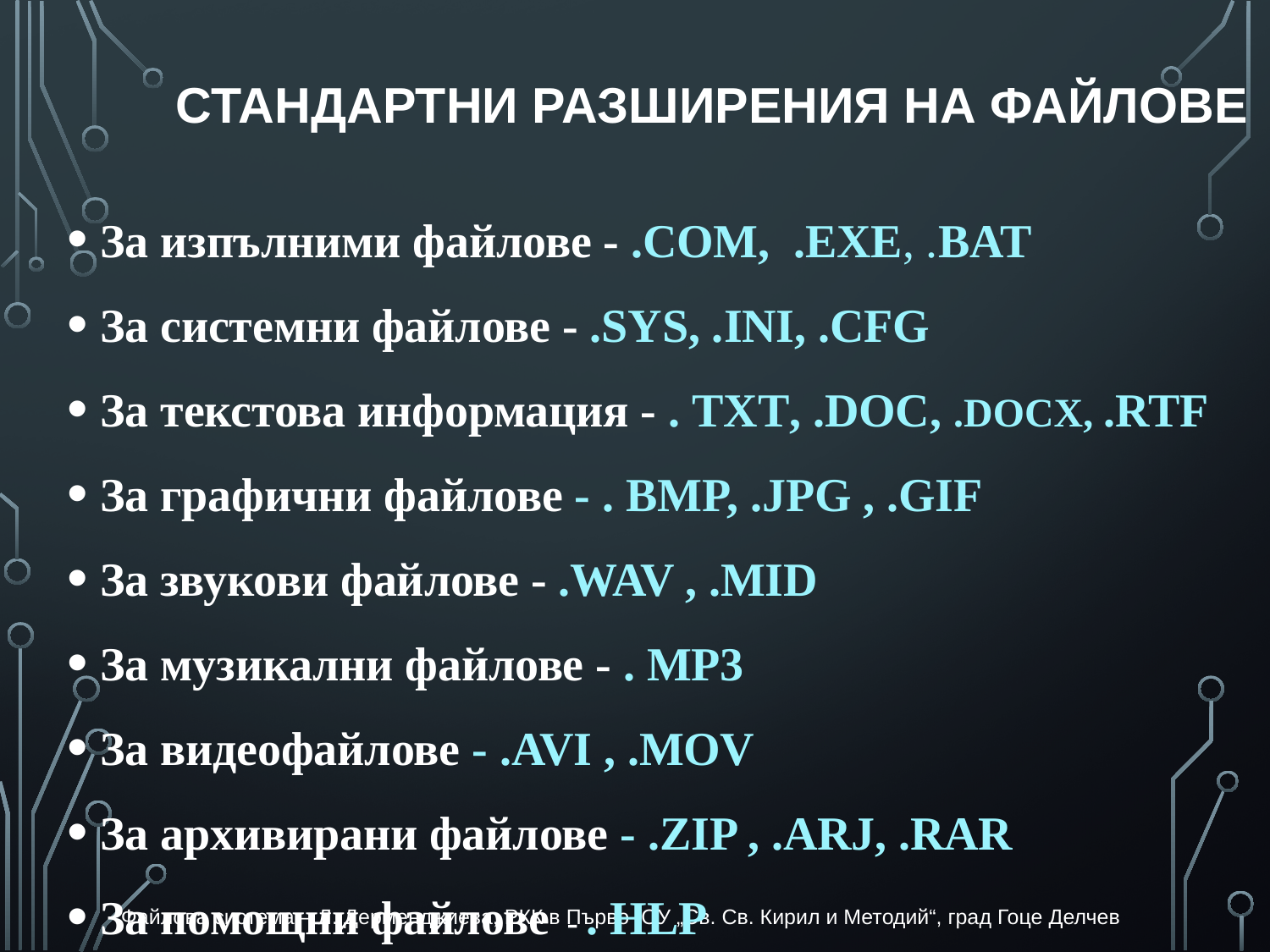

# СТАНДАРТНИ РАЗШИРЕНИЯ НА ФАЙЛОВЕ
За изпълними файлове - .COM,  .EXE, .BAT
За системни файлове - .SYS, .INI, .CFG
За текстова информация - . TXT, .DOC, .DOCX, .RTF
За графични файлове - . BMP, .JPG , .GIF
За звукови файлове - .WAV , .MID
За музикални файлове - . MP3
За видеофайлове - .AVI , .MOV
За архивирани файлове - .ZIP , .ARJ, .RAR
За помощни файлове  - . HLP